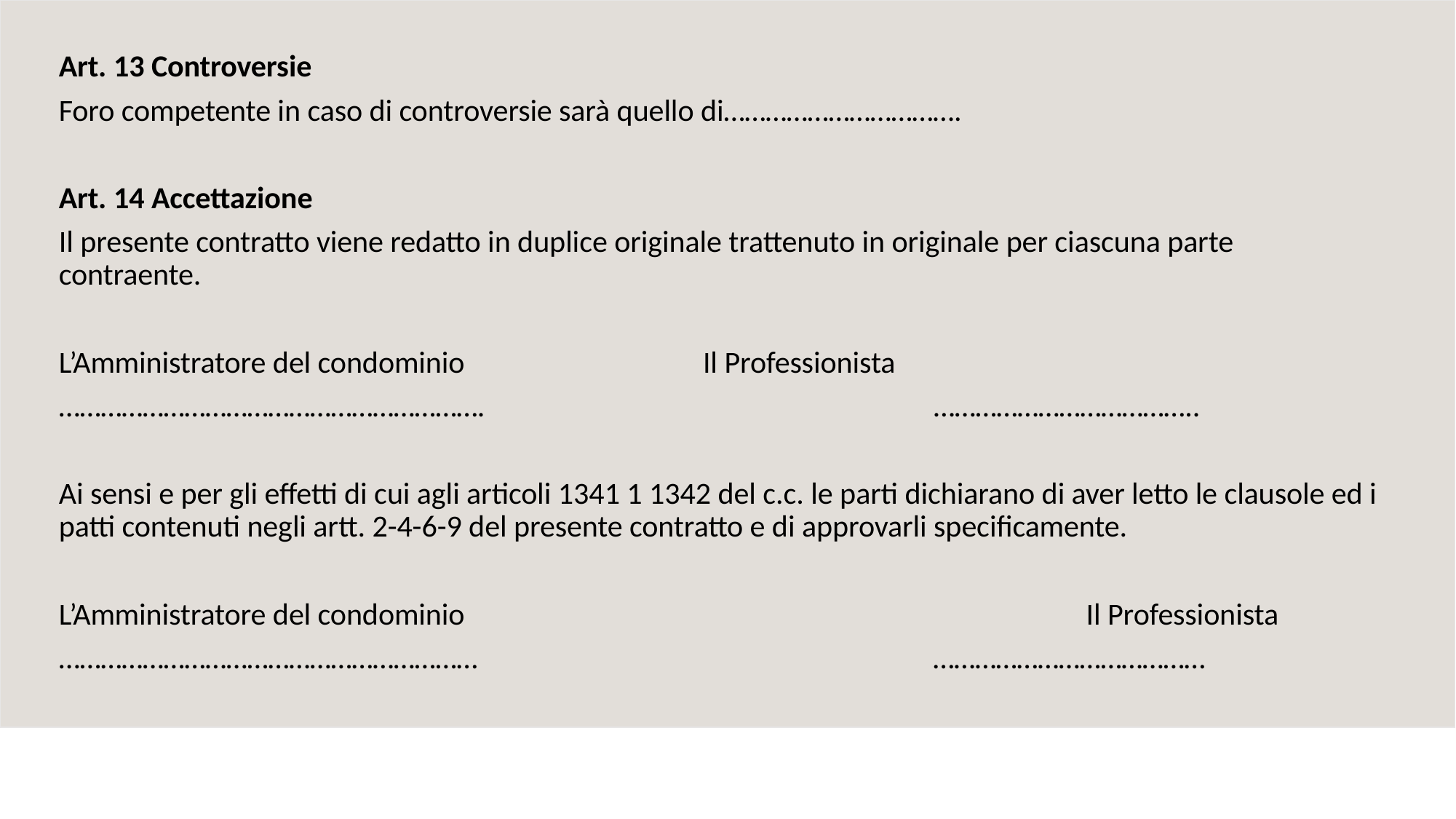

Art. 13 Controversie
Foro competente in caso di controversie sarà quello di…………………………….

Art. 14 Accettazione
Il presente contratto viene redatto in duplice originale trattenuto in originale per ciascuna parte contraente.

L’Amministratore del condominio				                         Il Professionista
…………………………………………………….                                                                 ………………………………..

Ai sensi e per gli effetti di cui agli articoli 1341 1 1342 del c.c. le parti dichiarano di aver letto le clausole ed i patti contenuti negli artt. 2-4-6-9 del presente contratto e di approvarli specificamente.

L’Amministratore del condominio                                                                                          Il Professionista
……………………………………………………                                                                  …………………………………